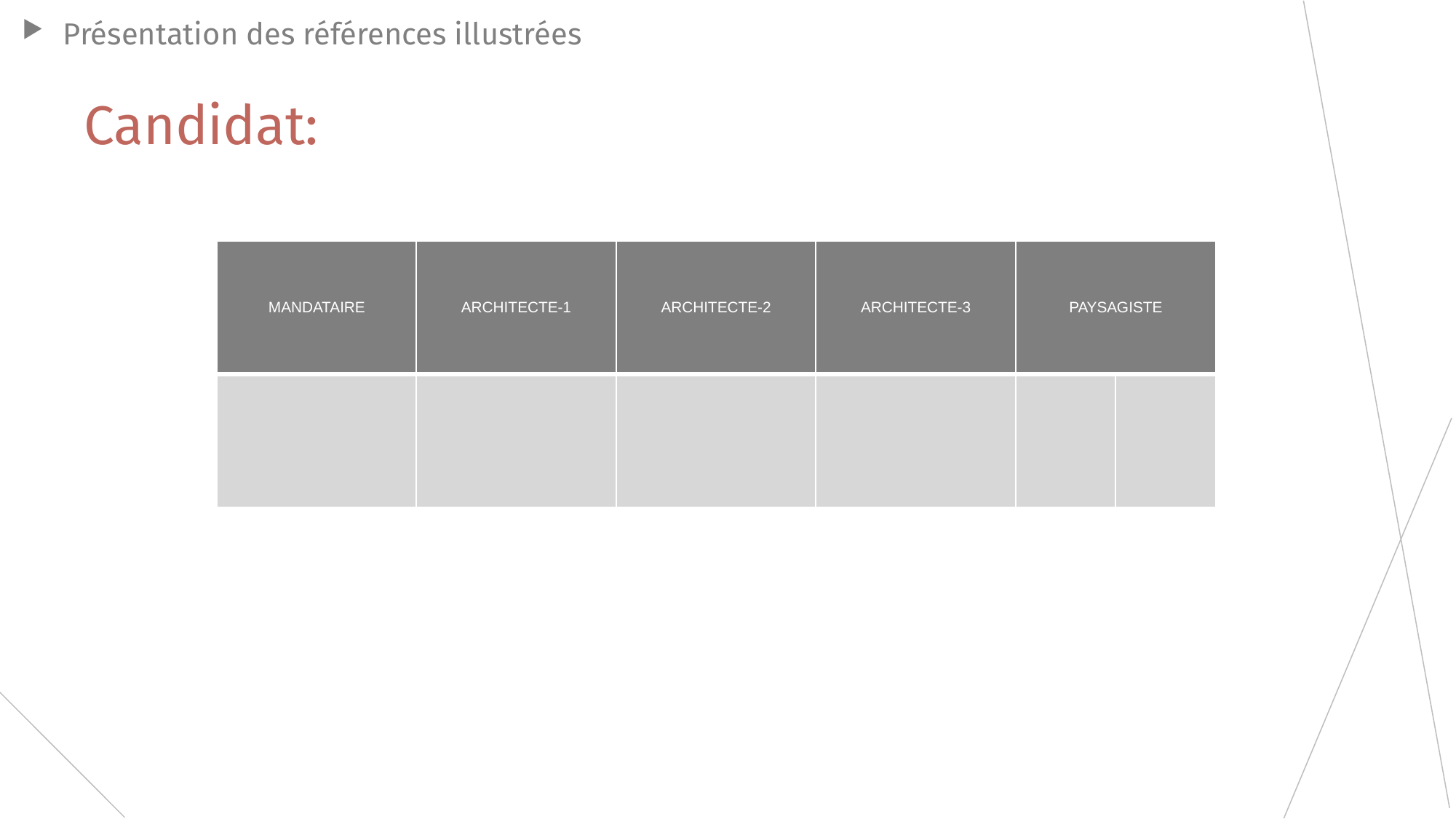

Présentation des références illustrées
# Candidat:
| MANDATAIRE | ARCHITECTE-1 | ARCHITECTE-2 | ARCHITECTE-3 | PAYSAGISTE |  |
| --- | --- | --- | --- | --- | --- |
|  |  |  |  |  |  |